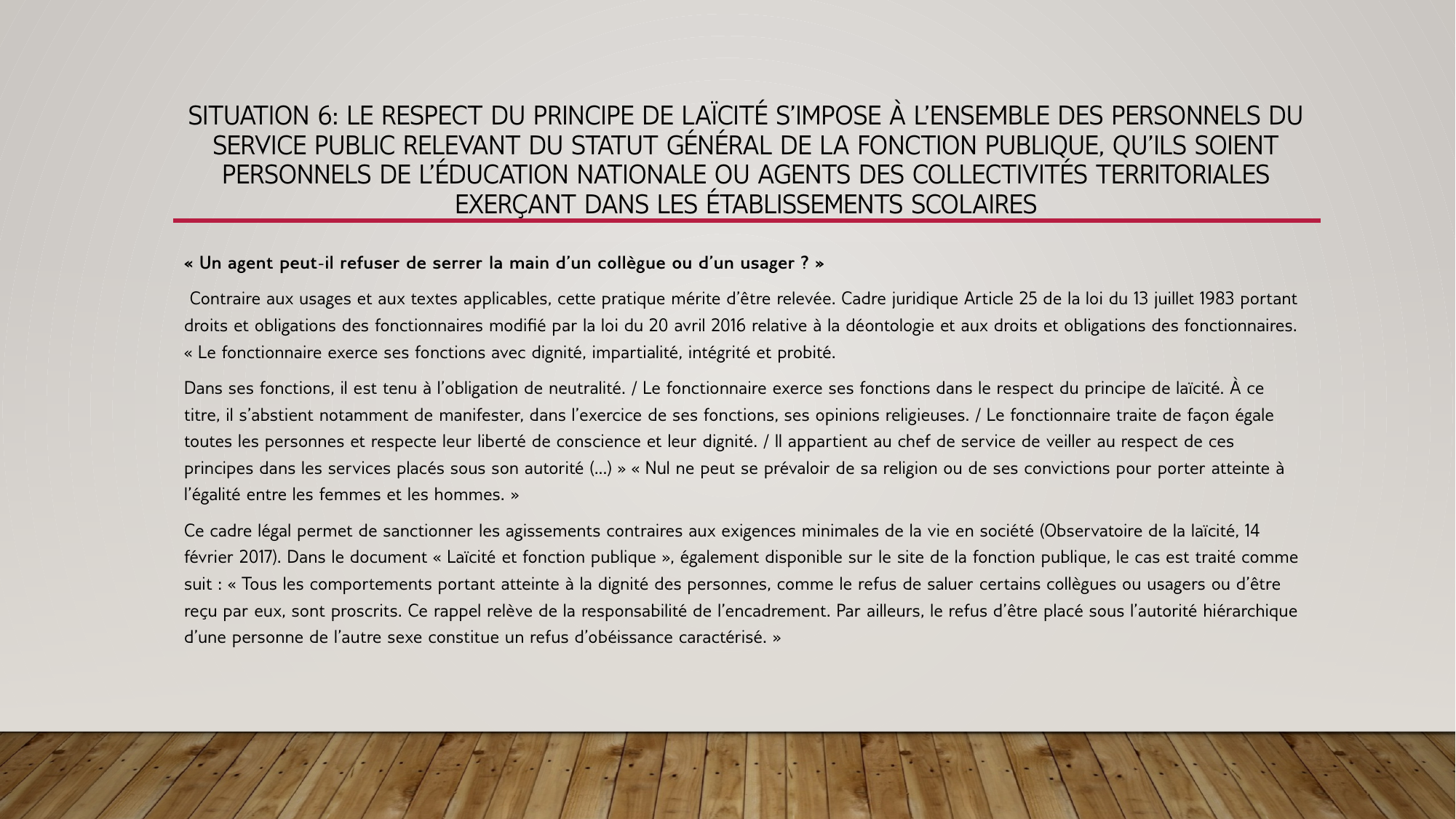

# Situation 6: Le respect du principe de laïcité s’impose à l’ensemble des personnels du service public relevant du statut général de la fonction publique, qu’ils soient personnels de l’éducation nationale ou agents des collectivités territoriales exerçant dans les établissements scolaires
« Un agent peut-il refuser de serrer la main d’un collègue ou d’un usager ? »
 Contraire aux usages et aux textes applicables, cette pratique mérite d’être relevée. Cadre juridique Article 25 de la loi du 13 juillet 1983 portant droits et obligations des fonctionnaires modifié par la loi du 20 avril 2016 relative à la déontologie et aux droits et obligations des fonctionnaires. « Le fonctionnaire exerce ses fonctions avec dignité, impartialité, intégrité et probité.
Dans ses fonctions, il est tenu à l’obligation de neutralité. / Le fonctionnaire exerce ses fonctions dans le respect du principe de laïcité. À ce titre, il s’abstient notamment de manifester, dans l’exercice de ses fonctions, ses opinions religieuses. / Le fonctionnaire traite de façon égale toutes les personnes et respecte leur liberté de conscience et leur dignité. / Il appartient au chef de service de veiller au respect de ces principes dans les services placés sous son autorité (...) » « Nul ne peut se prévaloir de sa religion ou de ses convictions pour porter atteinte à l’égalité entre les femmes et les hommes. »
Ce cadre légal permet de sanctionner les agissements contraires aux exigences minimales de la vie en société (Observatoire de la laïcité, 14 février 2017). Dans le document « Laïcité et fonction publique », également disponible sur le site de la fonction publique, le cas est traité comme suit : « Tous les comportements portant atteinte à la dignité des personnes, comme le refus de saluer certains collègues ou usagers ou d’être reçu par eux, sont proscrits. Ce rappel relève de la responsabilité de l’encadrement. Par ailleurs, le refus d’être placé sous l’autorité hiérarchique d’une personne de l’autre sexe constitue un refus d’obéissance caractérisé. »